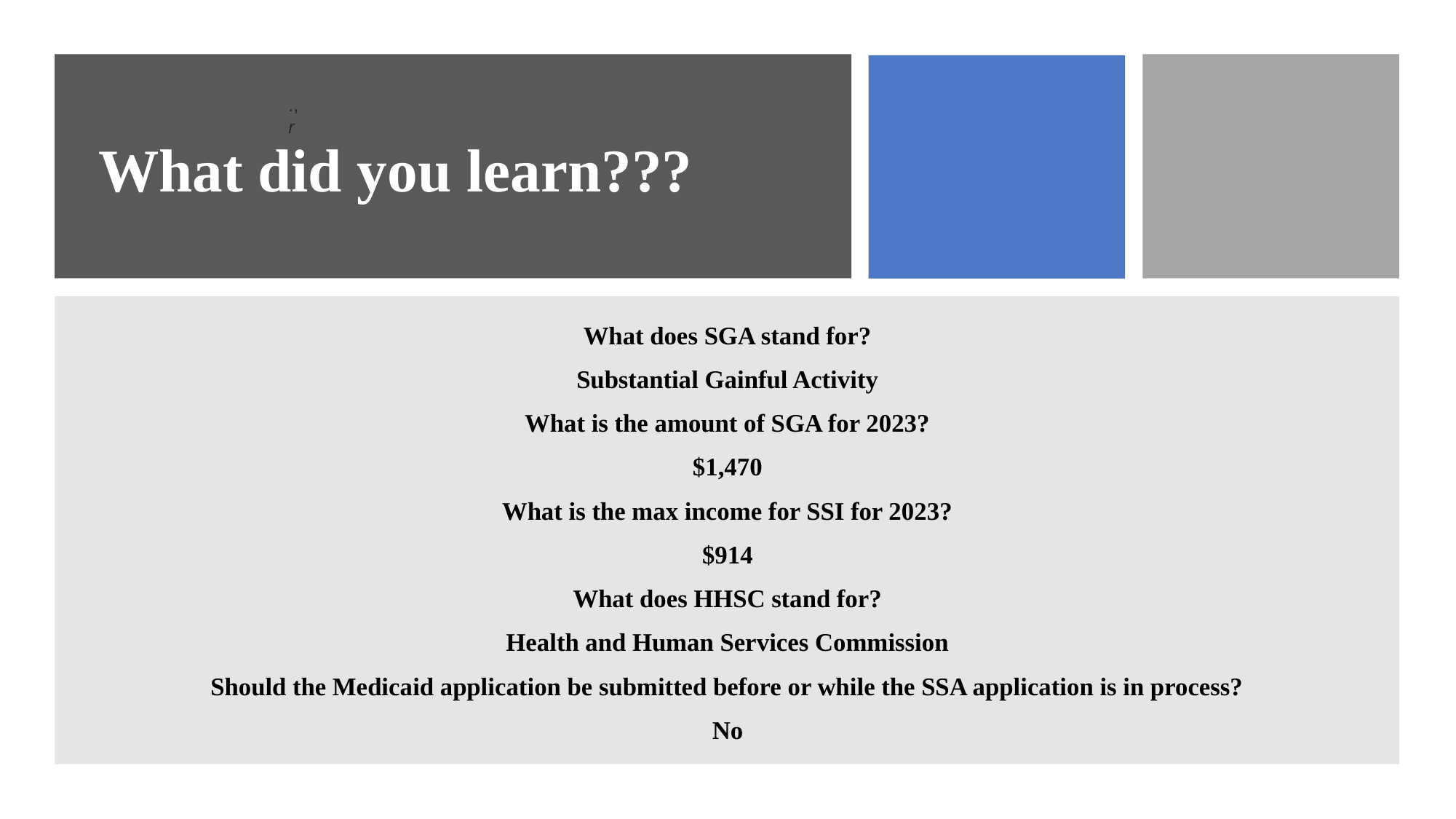

# What did you learn???
., r

What does SGA stand for?
Substantial Gainful Activity
What is the amount of SGA for 2023?
$1,470
What is the max income for SSI for 2023?
$914
What does HHSC stand for?
Health and Human Services Commission
Should the Medicaid application be submitted before or while the SSA application is in process?
No